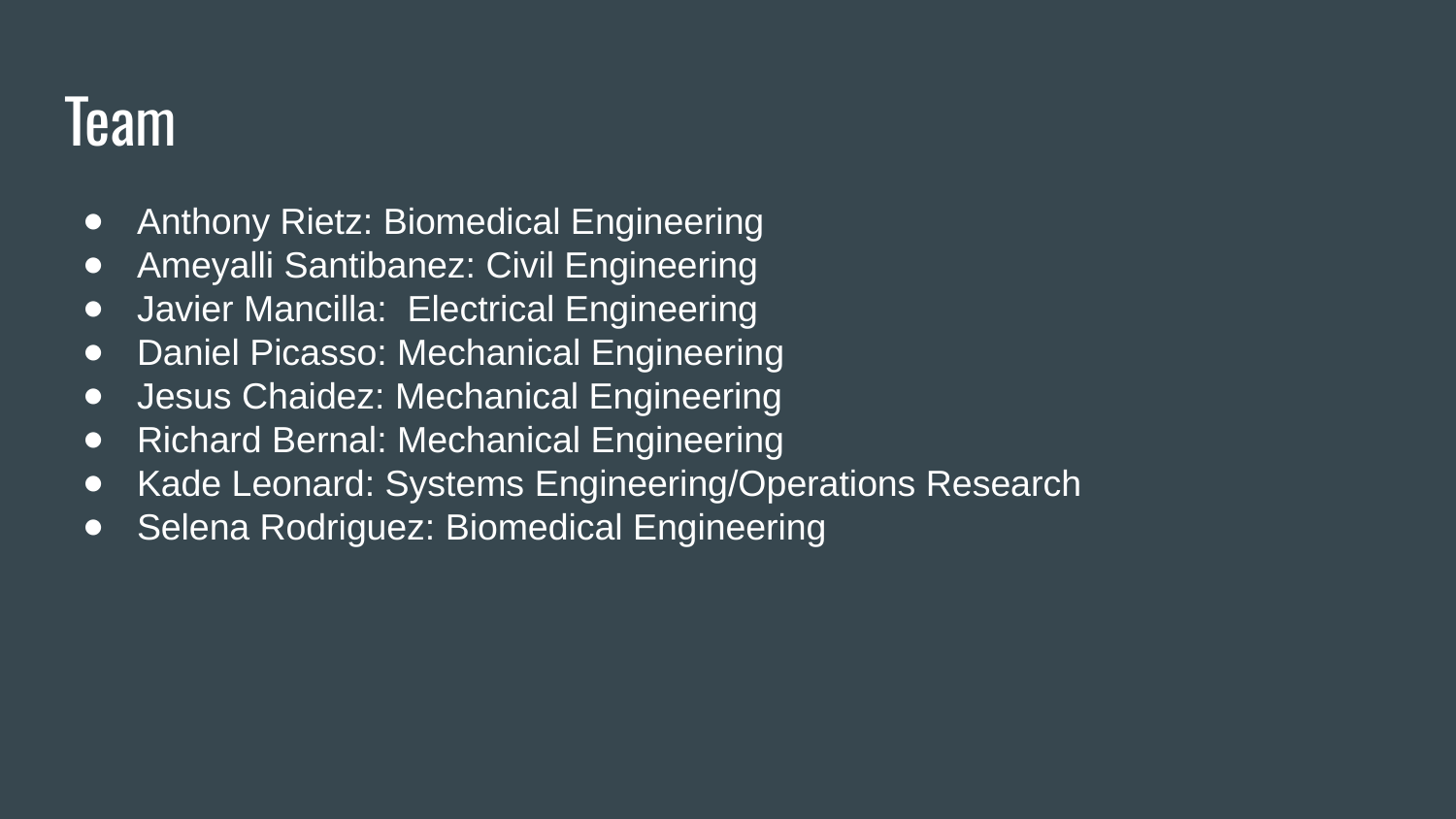

# Team
Anthony Rietz: Biomedical Engineering
Ameyalli Santibanez: Civil Engineering
Javier Mancilla:  Electrical Engineering
Daniel Picasso: Mechanical Engineering
Jesus Chaidez: Mechanical Engineering
Richard Bernal: Mechanical Engineering
Kade Leonard: Systems Engineering/Operations Research
Selena Rodriguez: Biomedical Engineering